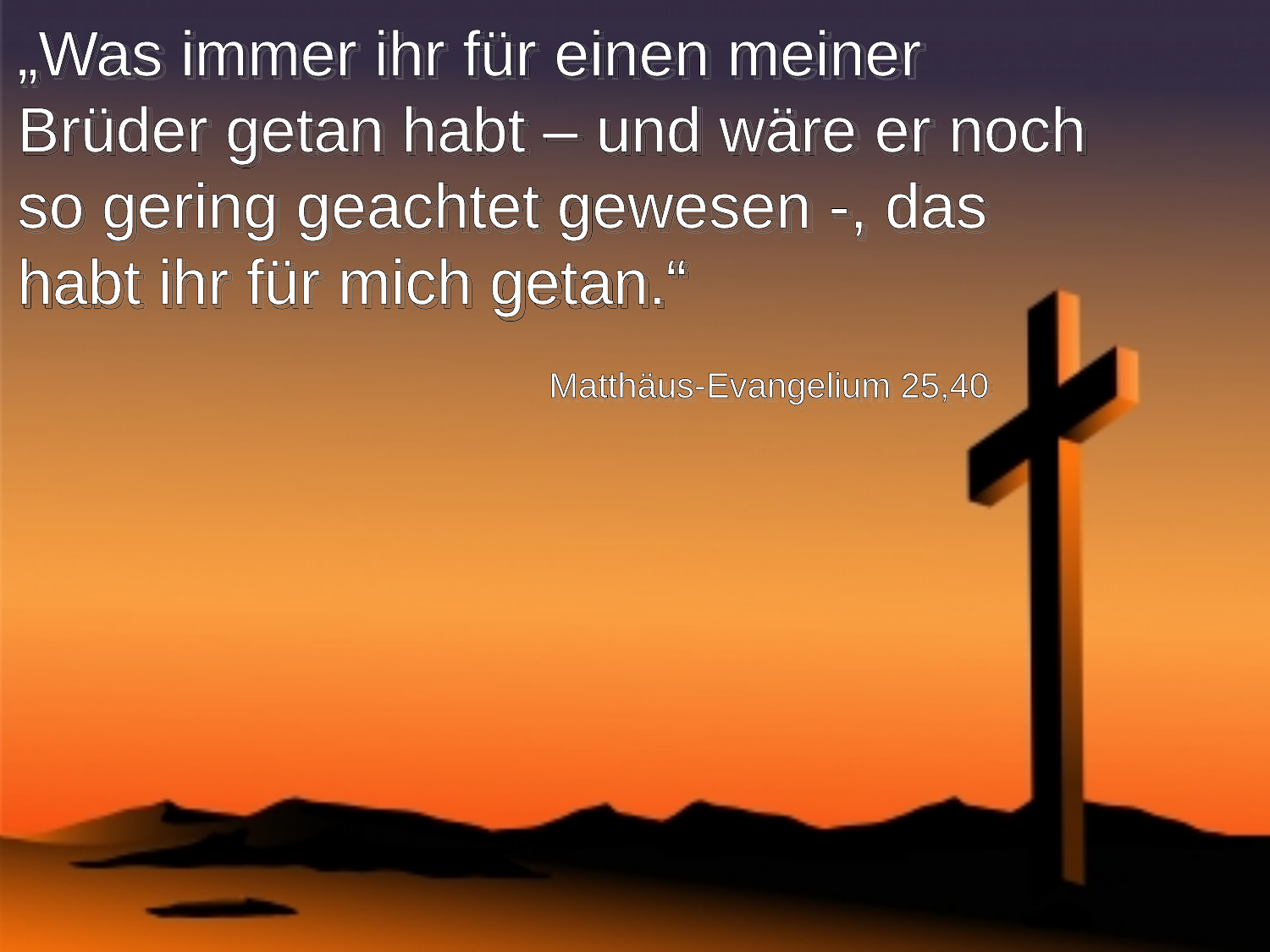

# „Was immer ihr für einen meiner Brüder getan habt – und wäre er noch so gering geachtet gewesen -, das habt ihr für mich getan.“
Matthäus-Evangelium 25,40